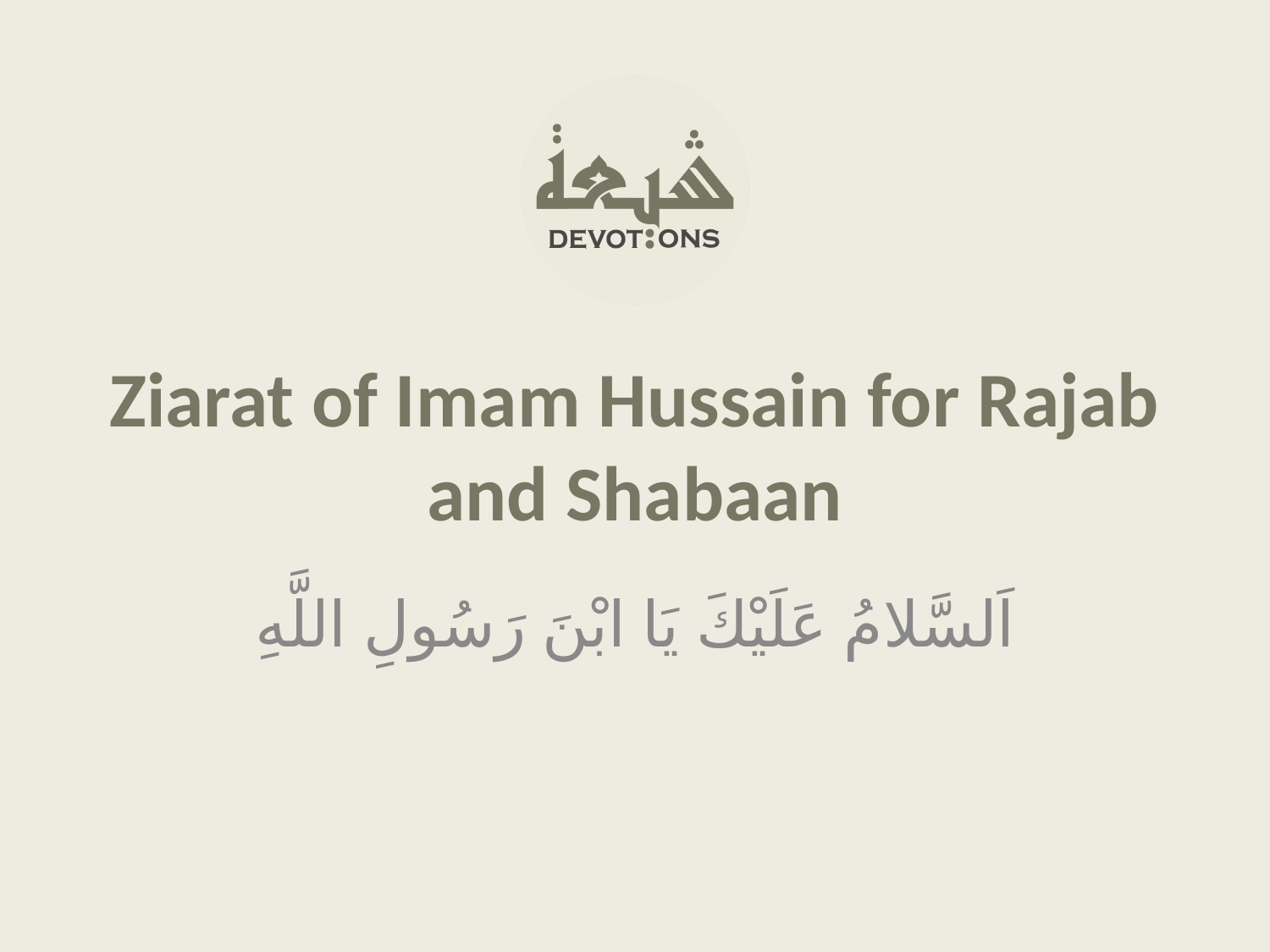

Ziarat of Imam Hussain for Rajab and Shabaan
اَلسَّلامُ عَلَيْكَ يَا ابْنَ رَسُولِ اللَّهِ